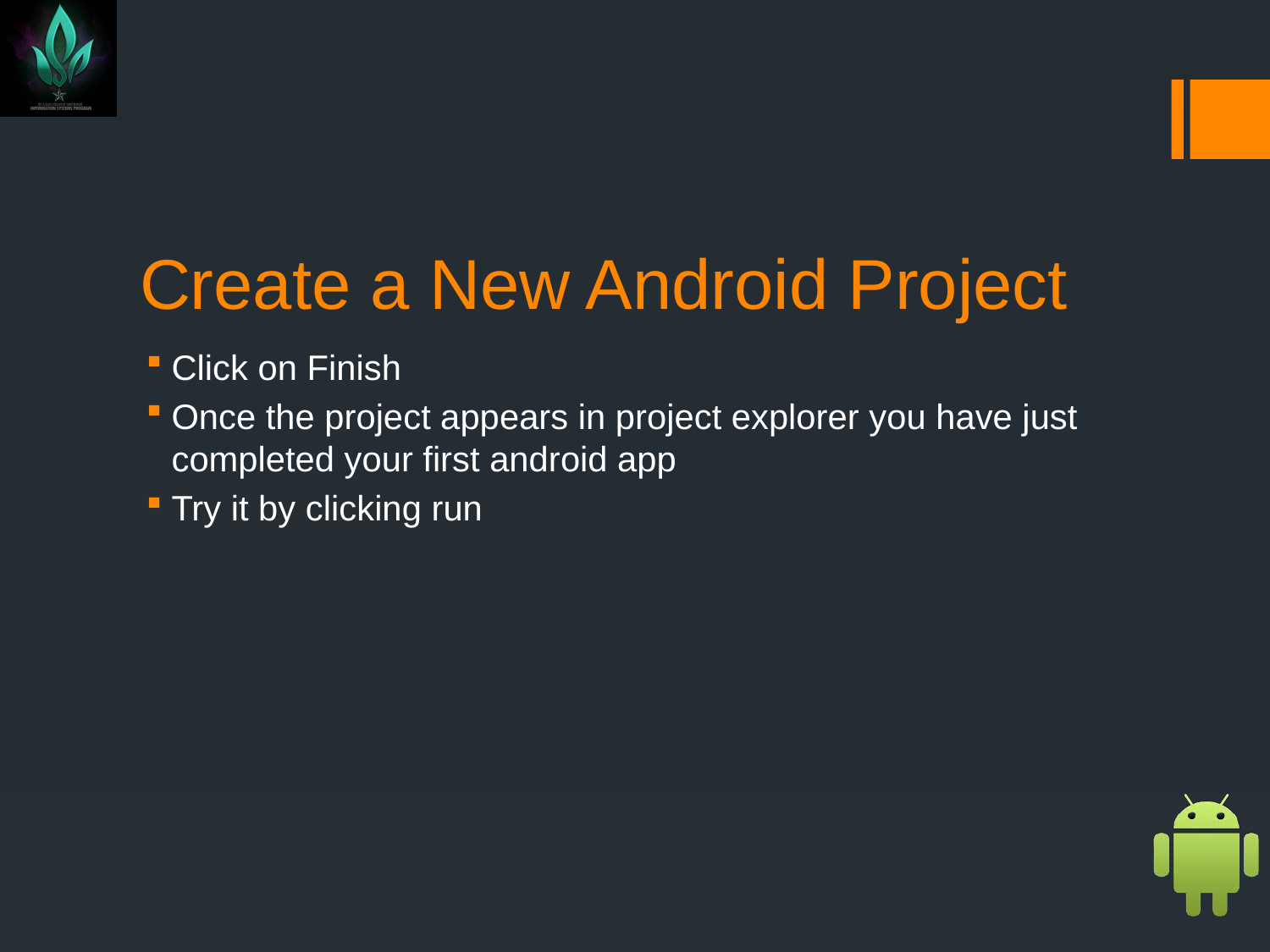

# Create a New Android Project
Click on Finish
Once the project appears in project explorer you have just completed your first android app
Try it by clicking run